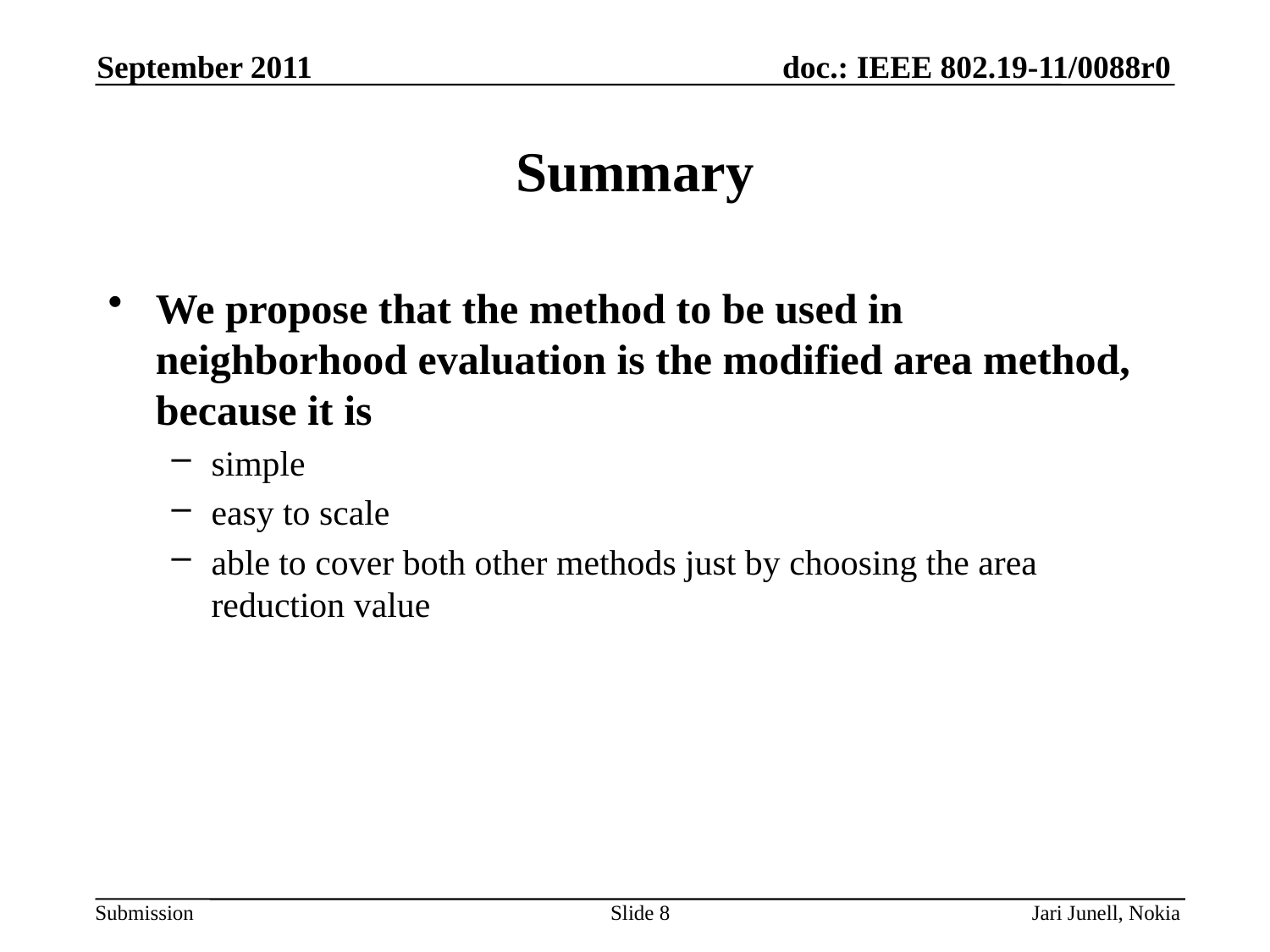

September 2011
# Summary
We propose that the method to be used in neighborhood evaluation is the modified area method, because it is
simple
easy to scale
able to cover both other methods just by choosing the area reduction value

Slide 8
Jari Junell, Nokia